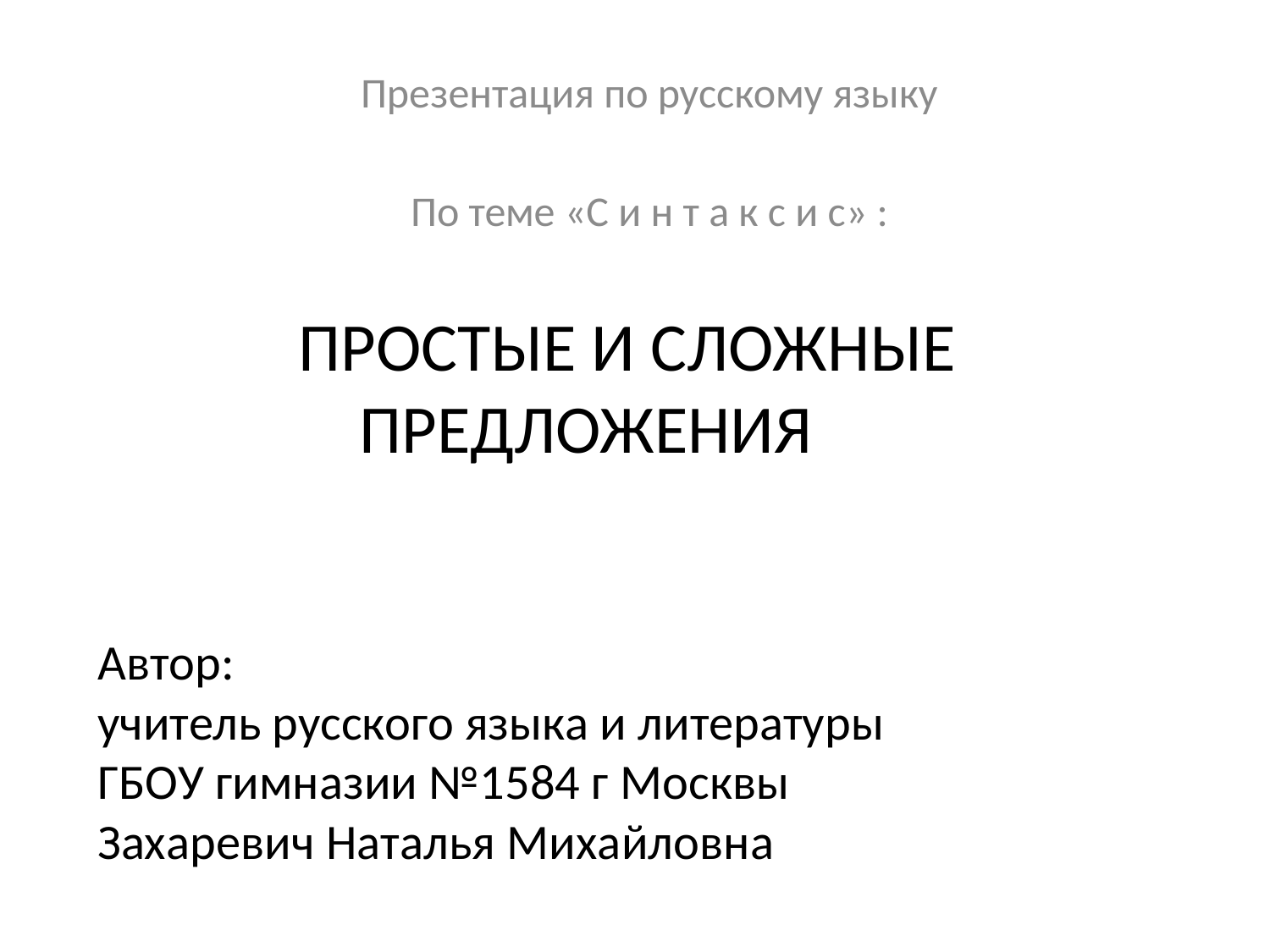

Презентация по русскому языку

По теме «С и н т а к с и с» :
# ПРОСТЫЕ И СЛОЖНЫЕ ПРЕДЛОЖЕНИЯ Автор: учитель русского языка и литературы ГБОУ гимназии №1584 г Москвы Захаревич Наталья Михайловна